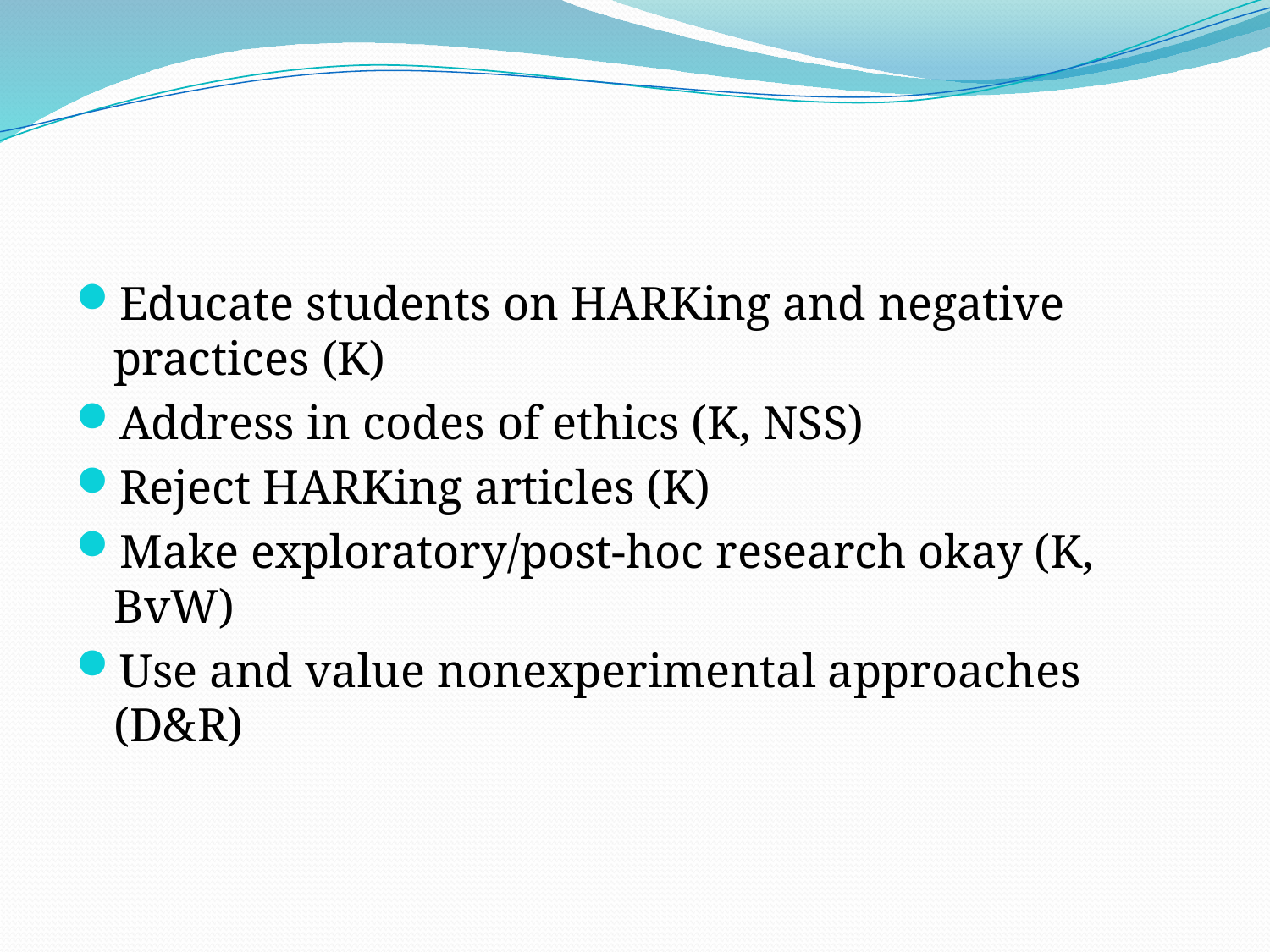

#
Educate students on HARKing and negative practices (K)
Address in codes of ethics (K, NSS)
Reject HARKing articles (K)
Make exploratory/post-hoc research okay (K, BvW)
Use and value nonexperimental approaches (D&R)